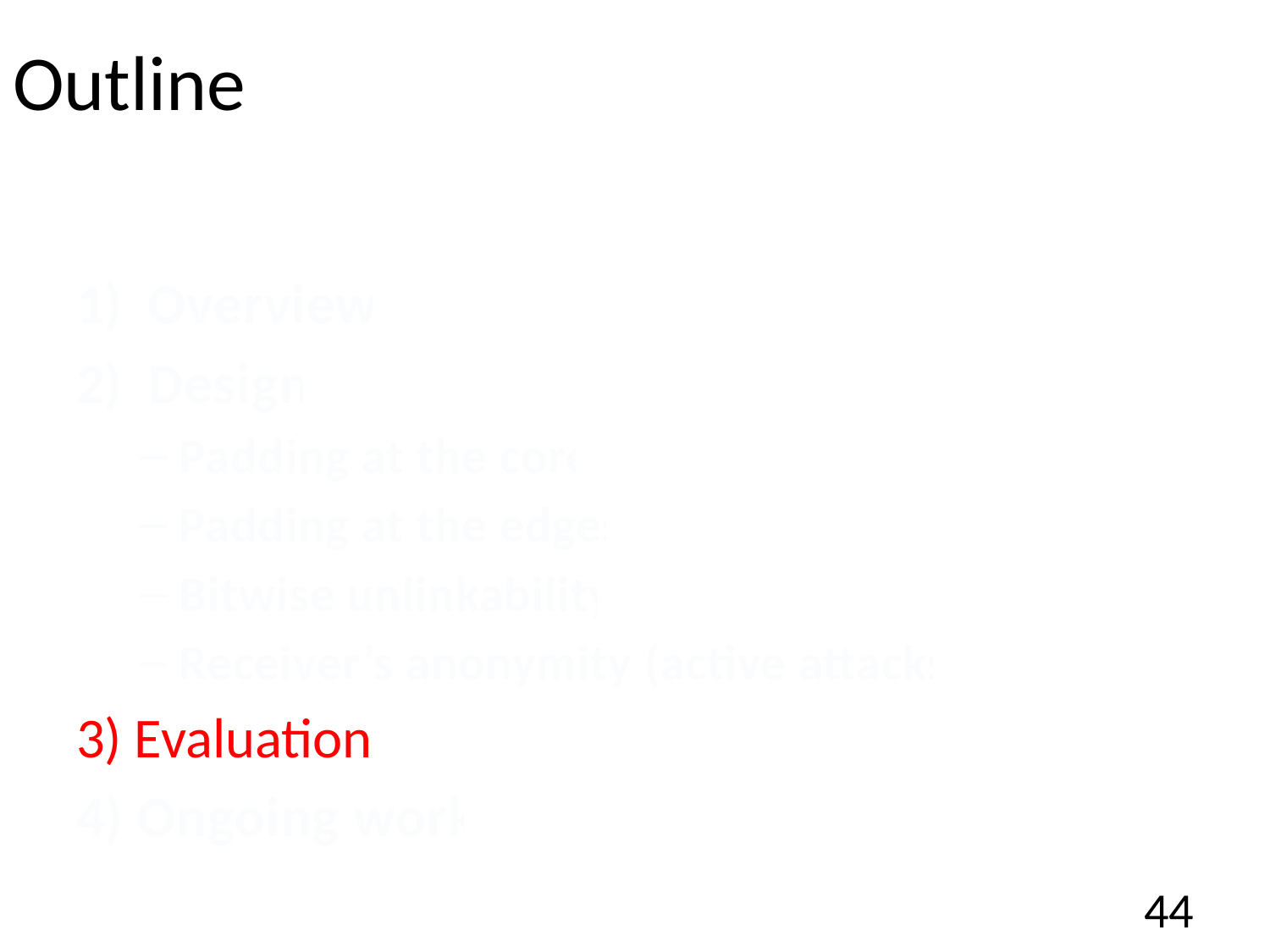

# Outline
Overview
Design
Padding at the core
Padding at the edges
Bitwise unlinkability
Receiver’s anonymity (active attacks)
3) Evaluation
4) Ongoing work
44